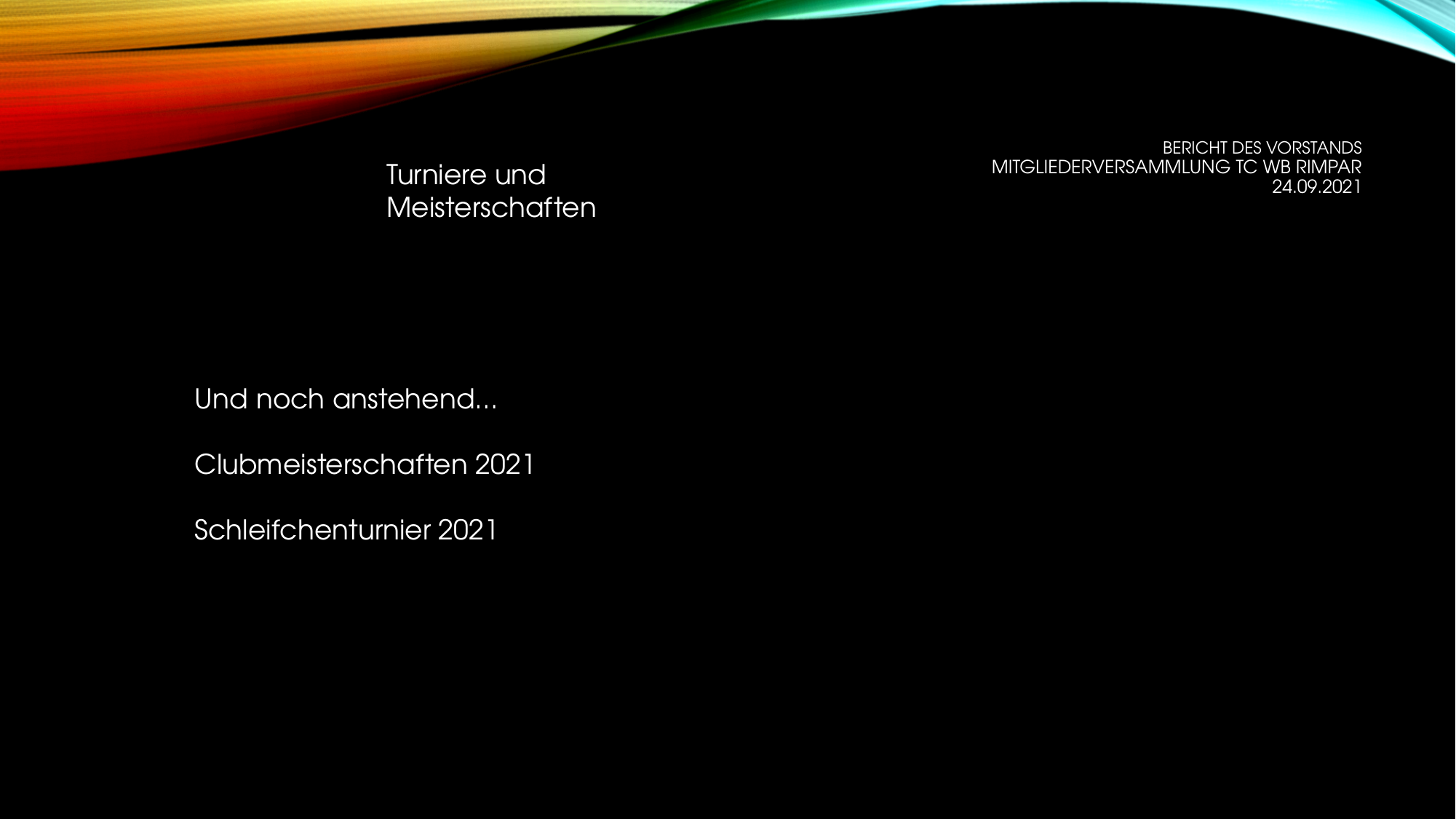

# Bericht des vorstands mitgliederversammlung tc wb rimpar 24.09.2021
Turniere und Meisterschaften
Und noch anstehend…

Clubmeisterschaften 2021

Schleifchenturnier 2021